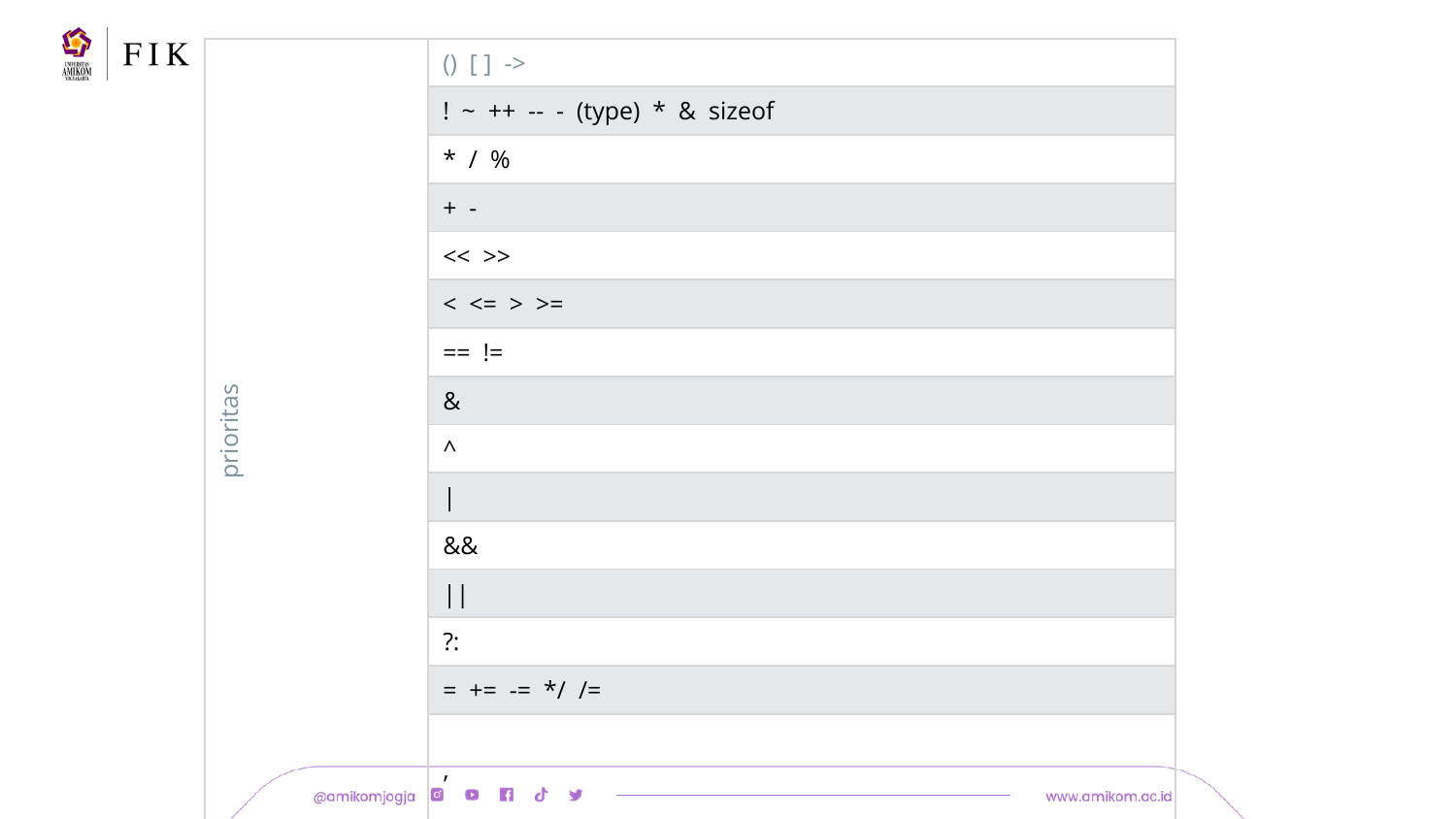

| prioritas | () [ ] -> |
| --- | --- |
|  | ! ~ ++ -- - (type) \* & sizeof |
|  | \* / % |
|  | + - |
|  | << >> |
|  | < <= > >= |
|  | == != |
|  | & |
|  | ^ |
|  | | |
|  | && |
|  | || |
|  | ?: |
|  | = += -= \*/ /= |
|  | , |